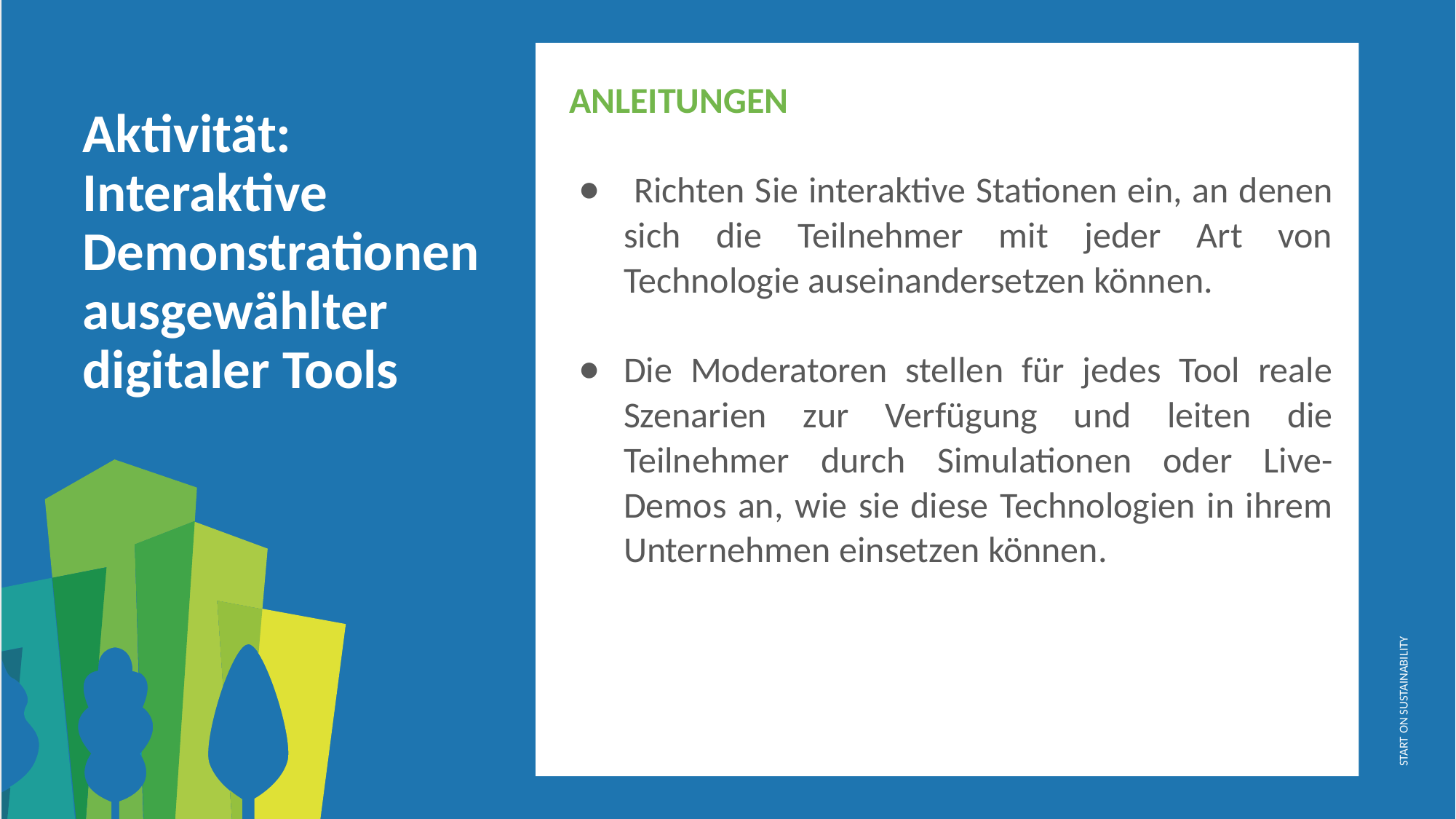

ANLEITUNGEN

 Richten Sie interaktive Stationen ein, an denen sich die Teilnehmer mit jeder Art von Technologie auseinandersetzen können.

Die Moderatoren stellen für jedes Tool reale Szenarien zur Verfügung und leiten die Teilnehmer durch Simulationen oder Live-Demos an, wie sie diese Technologien in ihrem Unternehmen einsetzen können.
Aktivität: Interaktive Demonstrationen ausgewählter digitaler Tools